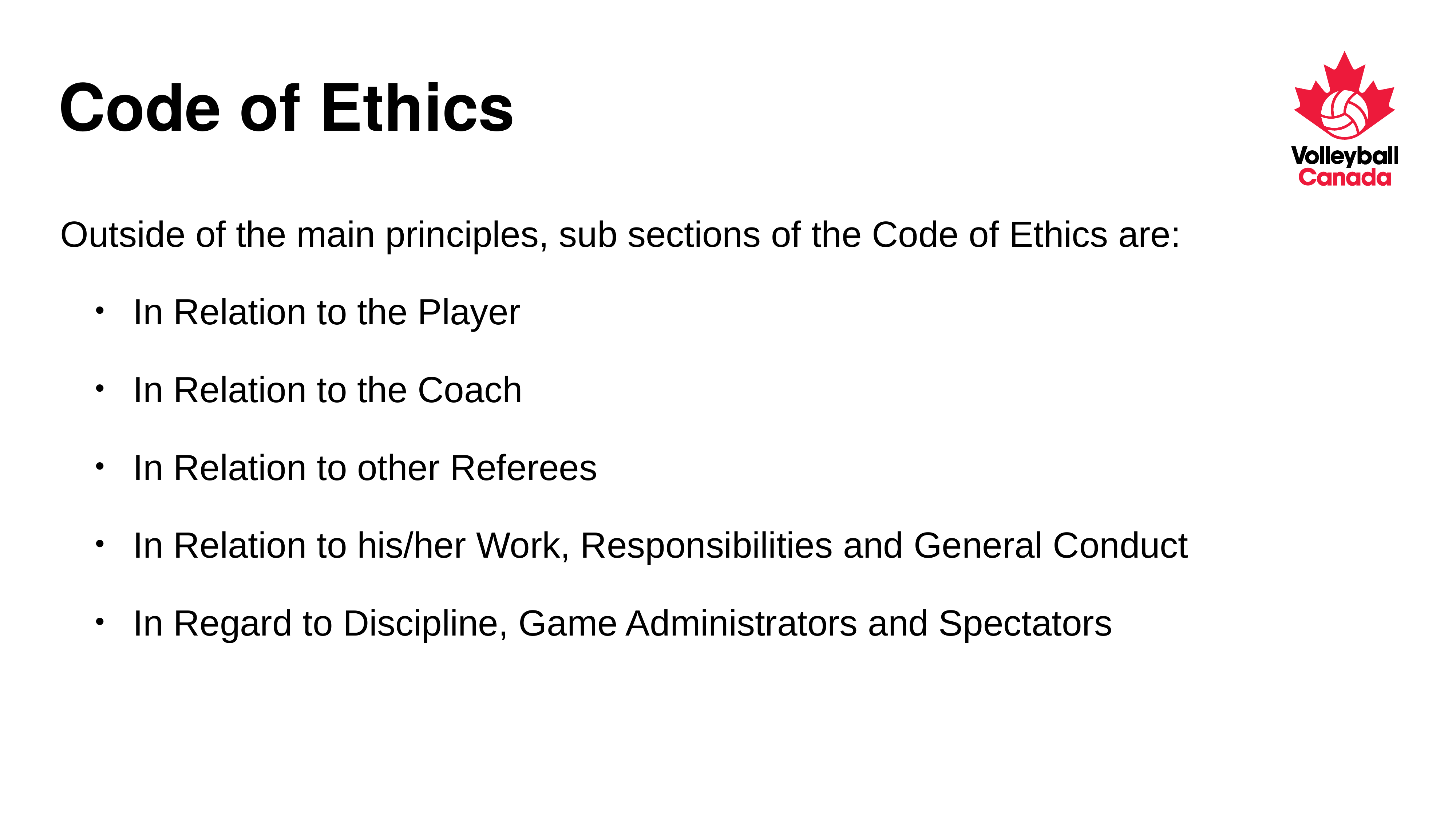

# Code of Ethics
Outside of the main principles, sub sections of the Code of Ethics are:
In Relation to the Player
In Relation to the Coach
In Relation to other Referees
In Relation to his/her Work, Responsibilities and General Conduct
In Regard to Discipline, Game Administrators and Spectators